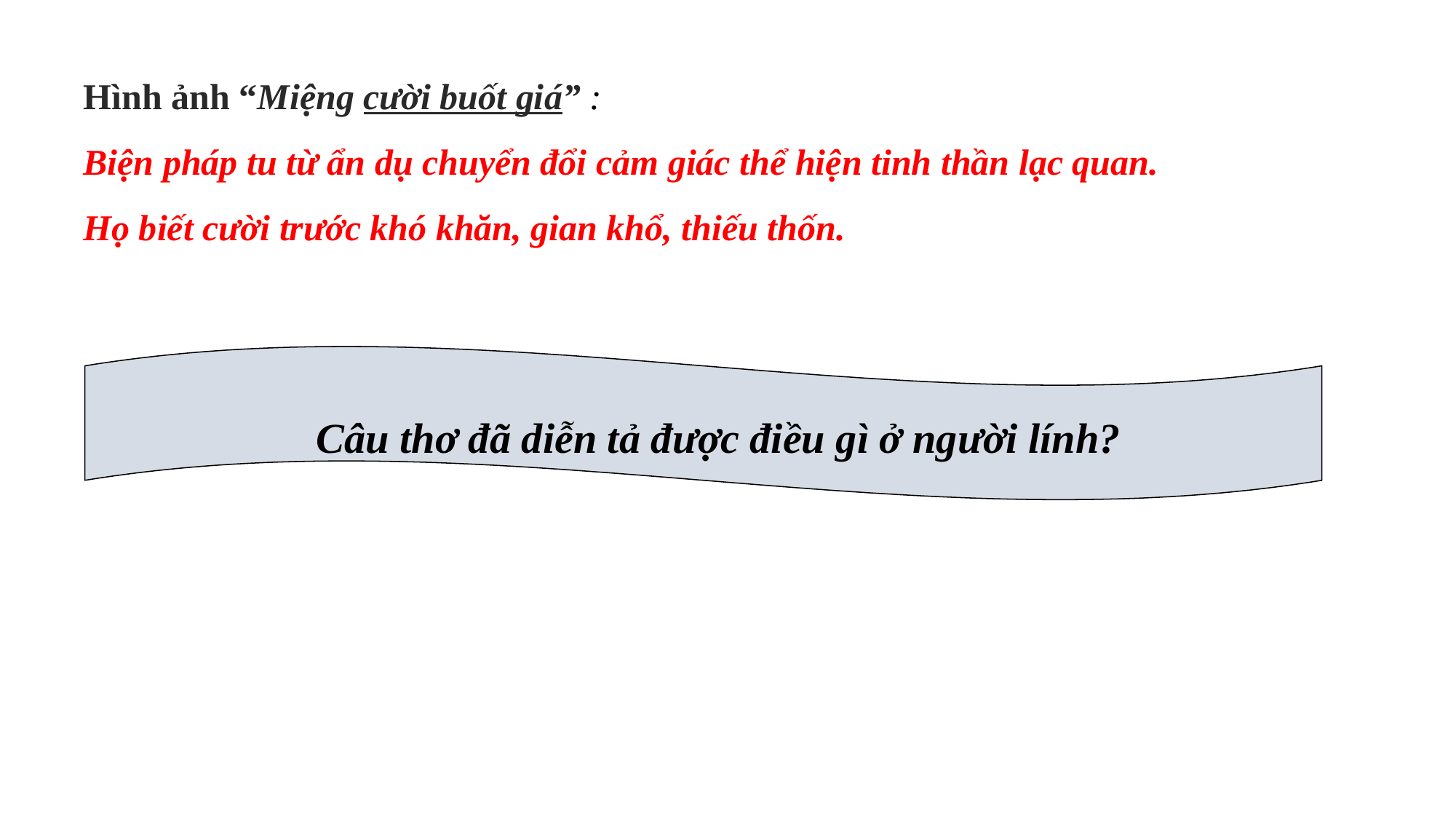

Hình ảnh “Miệng cười buốt giá” :
Biện pháp tu từ ẩn dụ chuyển đổi cảm giác thể hiện tinh thần lạc quan. Họ biết cười trước khó khăn, gian khổ, thiếu thốn.

Câu thơ đã diễn tả được điều gì ở người lính?